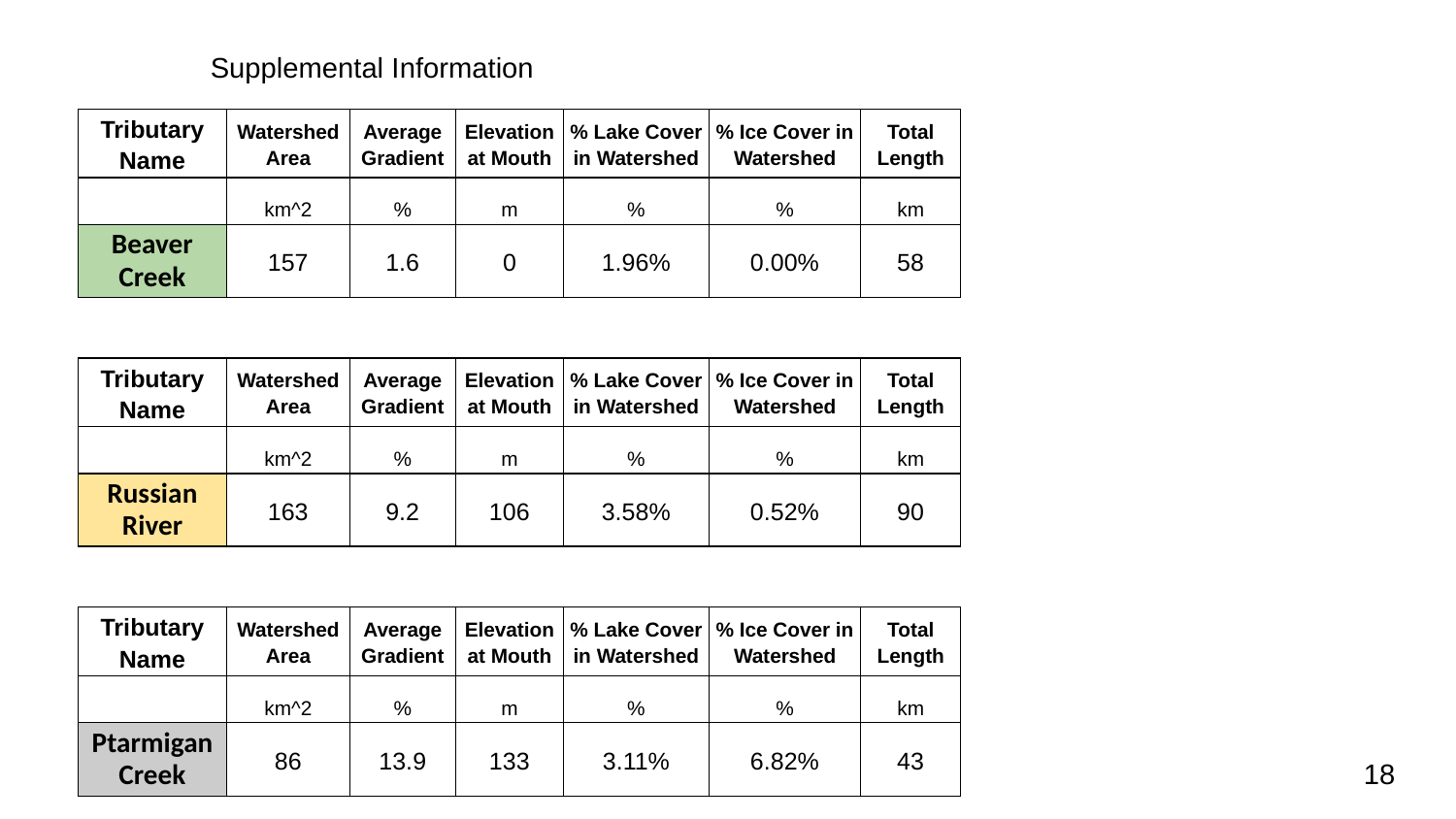

Supplemental Information
| Tributary Name | Watershed Area | Average Gradient | Elevation at Mouth | % Lake Cover in Watershed | % Ice Cover in Watershed | Total Length |
| --- | --- | --- | --- | --- | --- | --- |
|  | km^2 | % | m | % | % | km |
| Beaver Creek | 157 | 1.6 | 0 | 1.96% | 0.00% | 58 |
| Tributary Name | Watershed Area | Average Gradient | Elevation at Mouth | % Lake Cover in Watershed | % Ice Cover in Watershed | Total Length |
| --- | --- | --- | --- | --- | --- | --- |
|  | km^2 | % | m | % | % | km |
| Russian River | 163 | 9.2 | 106 | 3.58% | 0.52% | 90 |
| Tributary Name | Watershed Area | Average Gradient | Elevation at Mouth | % Lake Cover in Watershed | % Ice Cover in Watershed | Total Length |
| --- | --- | --- | --- | --- | --- | --- |
|  | km^2 | % | m | % | % | km |
| Ptarmigan Creek | 86 | 13.9 | 133 | 3.11% | 6.82% | 43 |
18